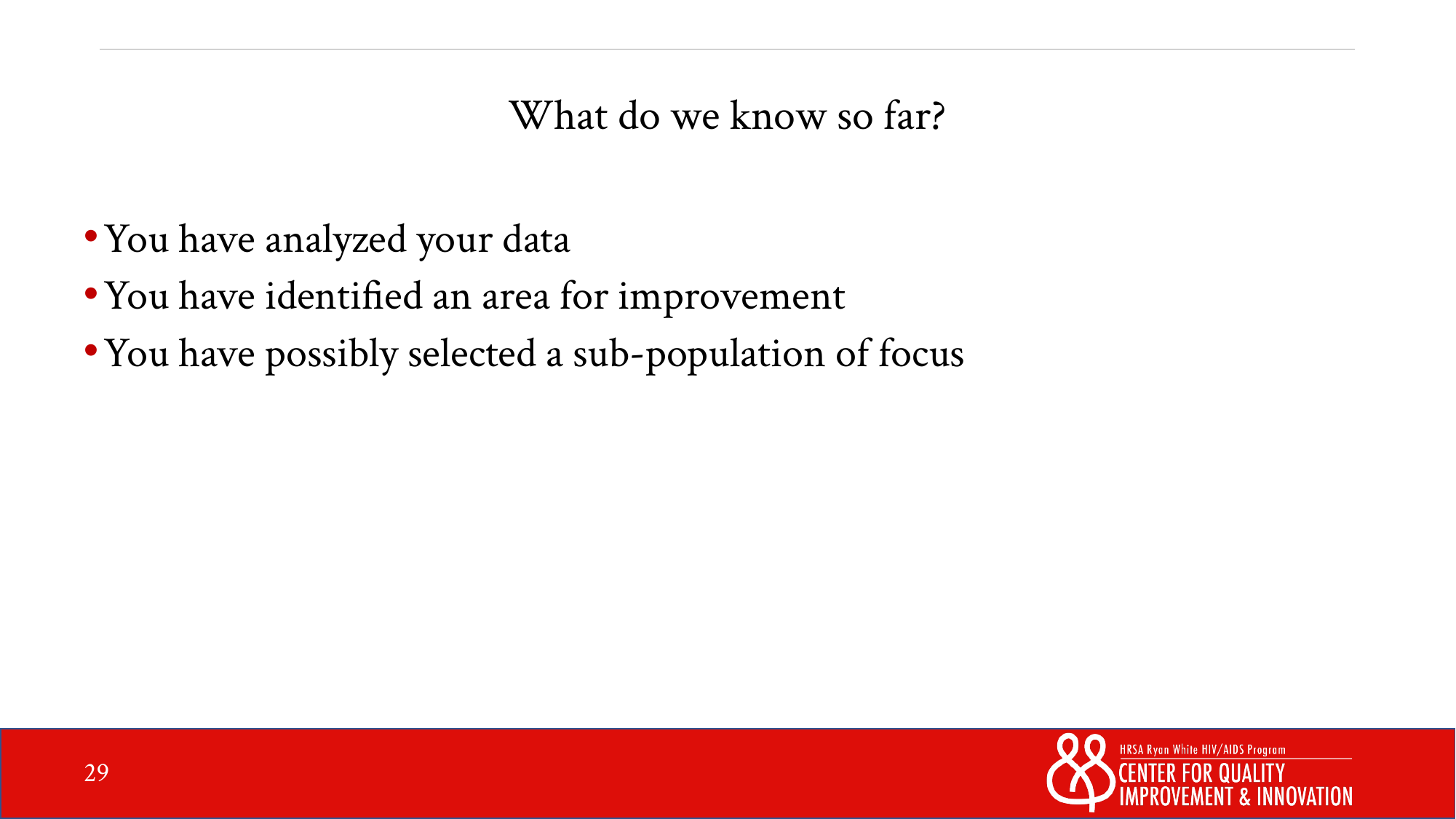

# What do we know so far?
You have analyzed your data
You have identified an area for improvement
You have possibly selected a sub-population of focus
29